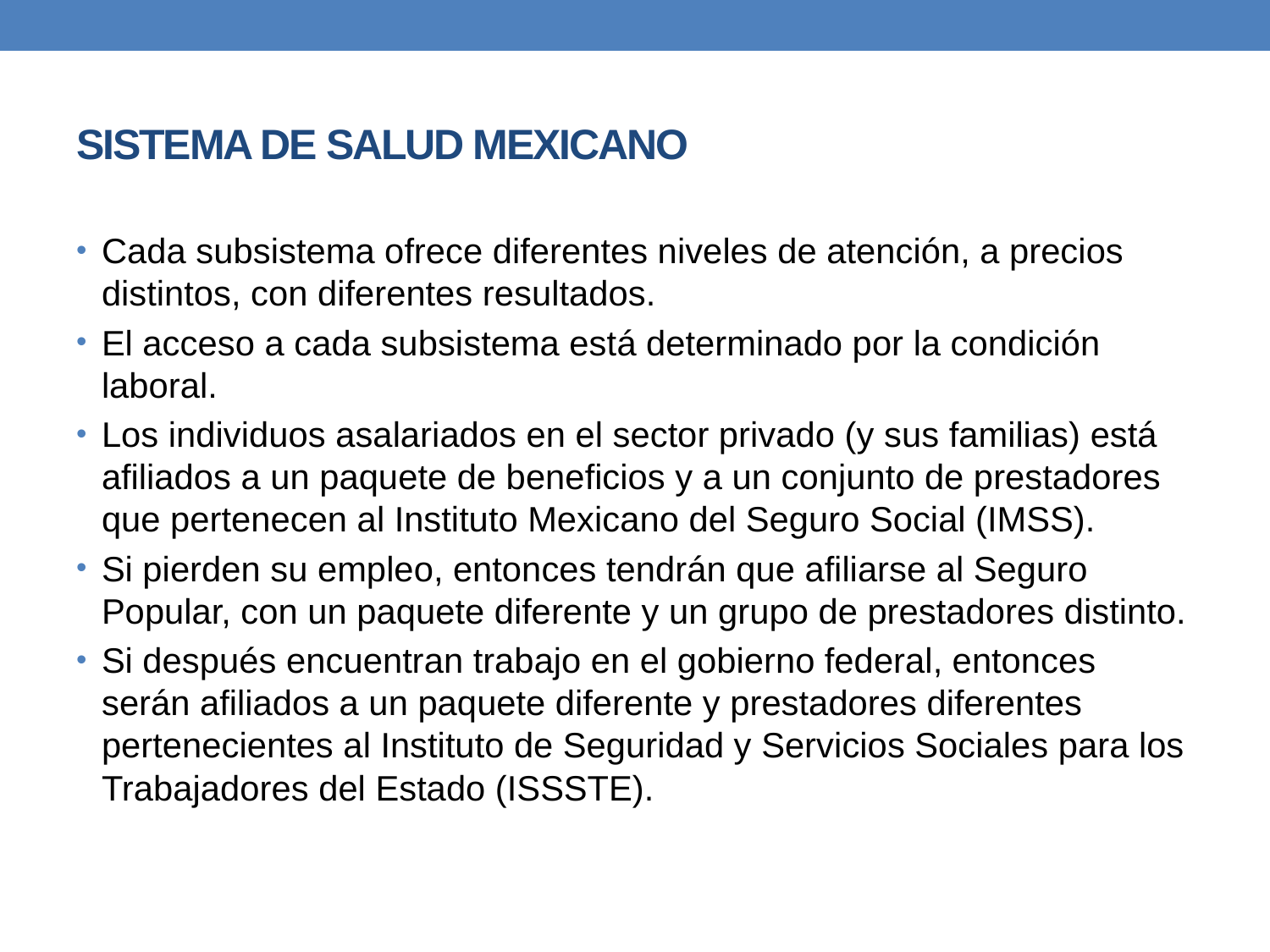

# SISTEMA DE SALUD MEXICANO
Cada subsistema ofrece diferentes niveles de atención, a precios distintos, con diferentes resultados.
El acceso a cada subsistema está determinado por la condición laboral.
Los individuos asalariados en el sector privado (y sus familias) está afiliados a un paquete de beneficios y a un conjunto de prestadores que pertenecen al Instituto Mexicano del Seguro Social (IMSS).
Si pierden su empleo, entonces tendrán que afiliarse al Seguro Popular, con un paquete diferente y un grupo de prestadores distinto.
Si después encuentran trabajo en el gobierno federal, entonces serán afiliados a un paquete diferente y prestadores diferentes pertenecientes al Instituto de Seguridad y Servicios Sociales para los Trabajadores del Estado (ISSSTE).